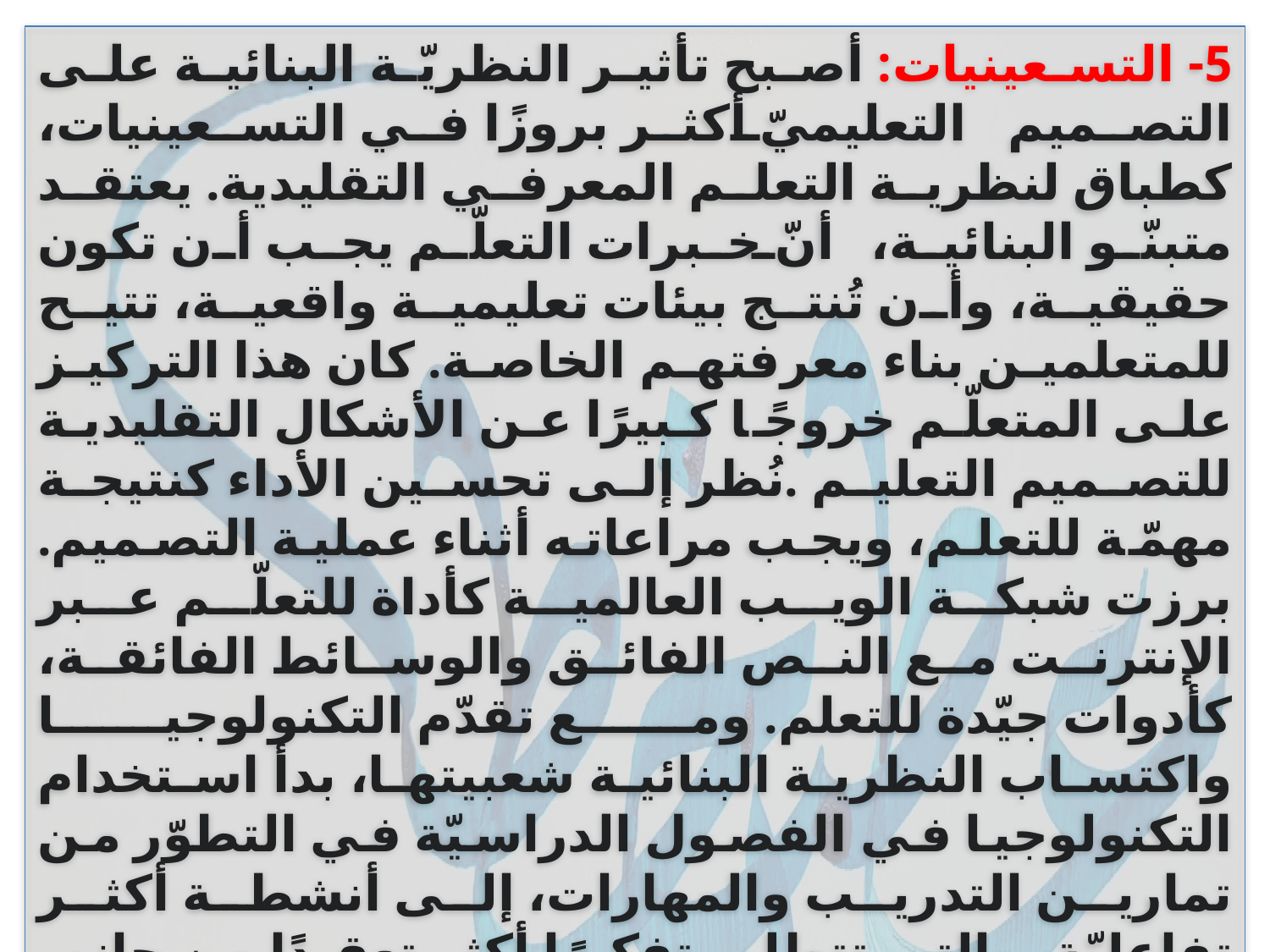

5- التسعينيات: أصبح تأثير النظريّة البنائية على التصميم التعليميّ أكثر بروزًا في التسعينيات، كطباق لنظرية التعلم المعرفي التقليدية. يعتقد متبنّو البنائية، أنّ خبرات التعلّم يجب أن تكون حقيقية، وأن تُنتج بيئات تعليمية واقعية، تتيح للمتعلمين بناء معرفتهم الخاصة. كان هذا التركيز على المتعلّم خروجًا كبيرًا عن الأشكال التقليدية للتصميم التعليم .نُظر إلى تحسين الأداء كنتيجة مهمّة للتعلم، ويجب مراعاته أثناء عملية التصميم. برزت شبكة الويب العالمية كأداة للتعلّم عبر الإنترنت مع النص الفائق والوسائط الفائقة، كأدوات جيّدة للتعلم. ومع تقدّم التكنولوجيا واكتساب النظرية البنائية شعبيتها، بدأ استخدام التكنولوجيا في الفصول الدراسيّة في التطوّر من تمارين التدريب والمهارات، إلى أنشطة أكثر تفاعليّة، والتي تتطلب تفكيرًا أكثر تعقيدًا من جانب المتعلّم. شُوهدت النماذج الأوّلية السريعة لأول مرة خلال التسعينيات. يُوضع في هذه العملية، نموذج أوّلي لمشروع تصميم تعليمي بسرعة، ثم يُفحص عبر سلسلة من حلقات المحاولة والمراجعة. يُعد هذا خروجًا كبيرًا عن الأساليب التقليدية للتصميم التعليمي، والذي استغرق وقتا أطول بكثير ليكتمل.